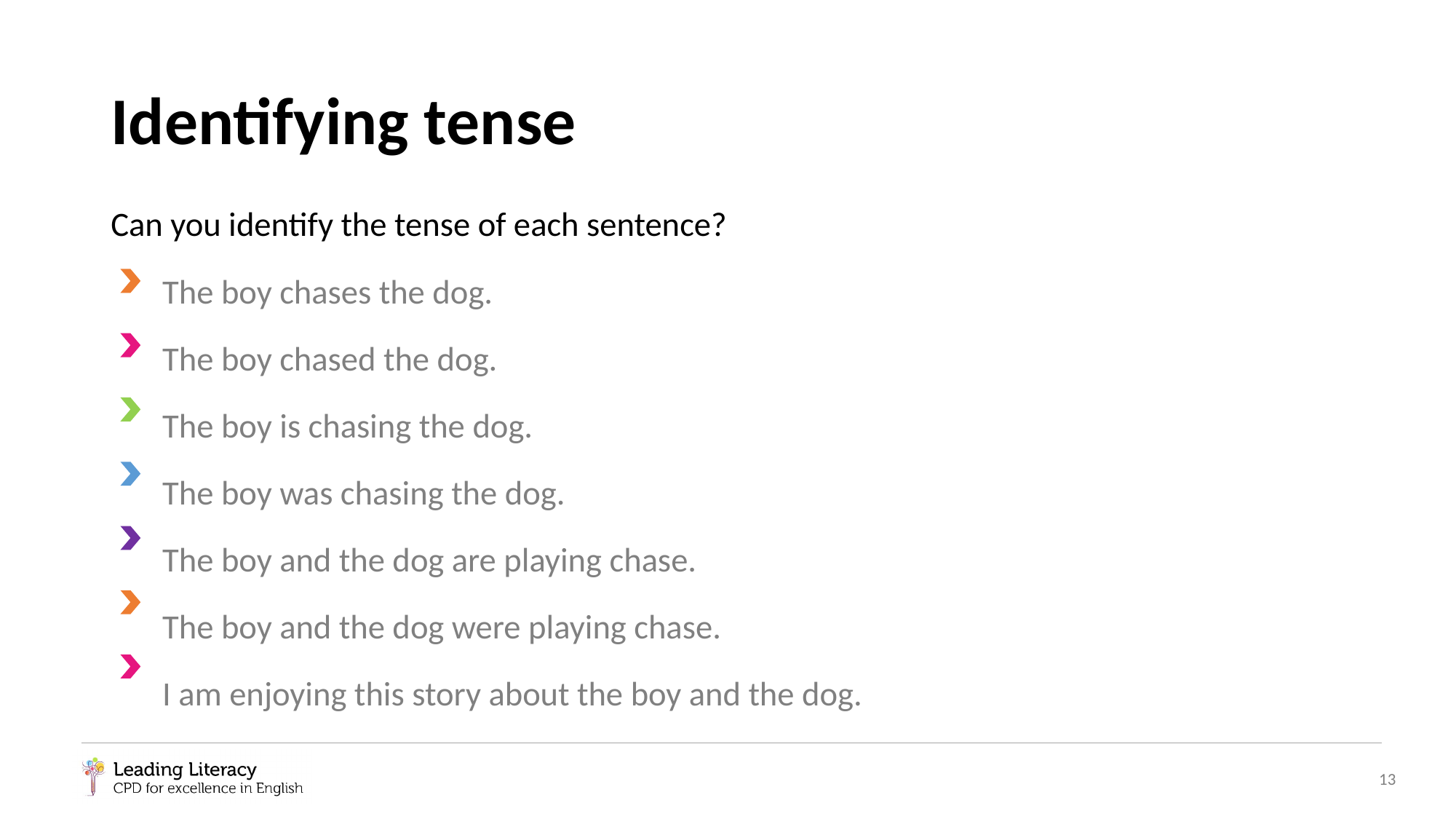

# Identifying tense
Can you identify the tense of each sentence?
The boy chases the dog.
The boy chased the dog.
The boy is chasing the dog.
The boy was chasing the dog.
The boy and the dog are playing chase.
The boy and the dog were playing chase.
I am enjoying this story about the boy and the dog.